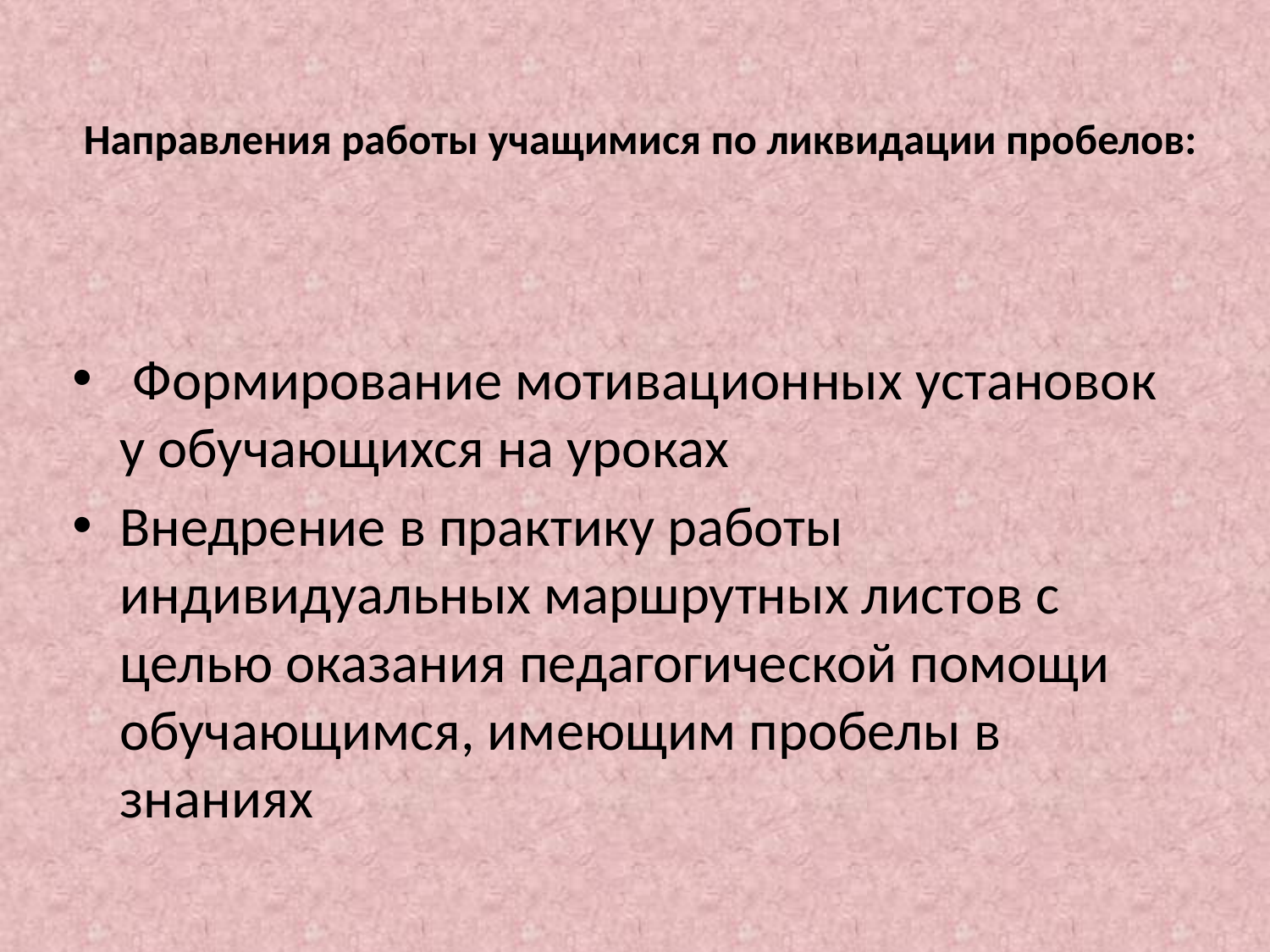

# Направления работы учащимися по ликвидации пробелов:

 Формирование мотивационных установок у обучающихся на уроках
Внедрение в практику работы индивидуальных маршрутных листов с целью оказания педагогической помощи обучающимся, имеющим пробелы в знаниях